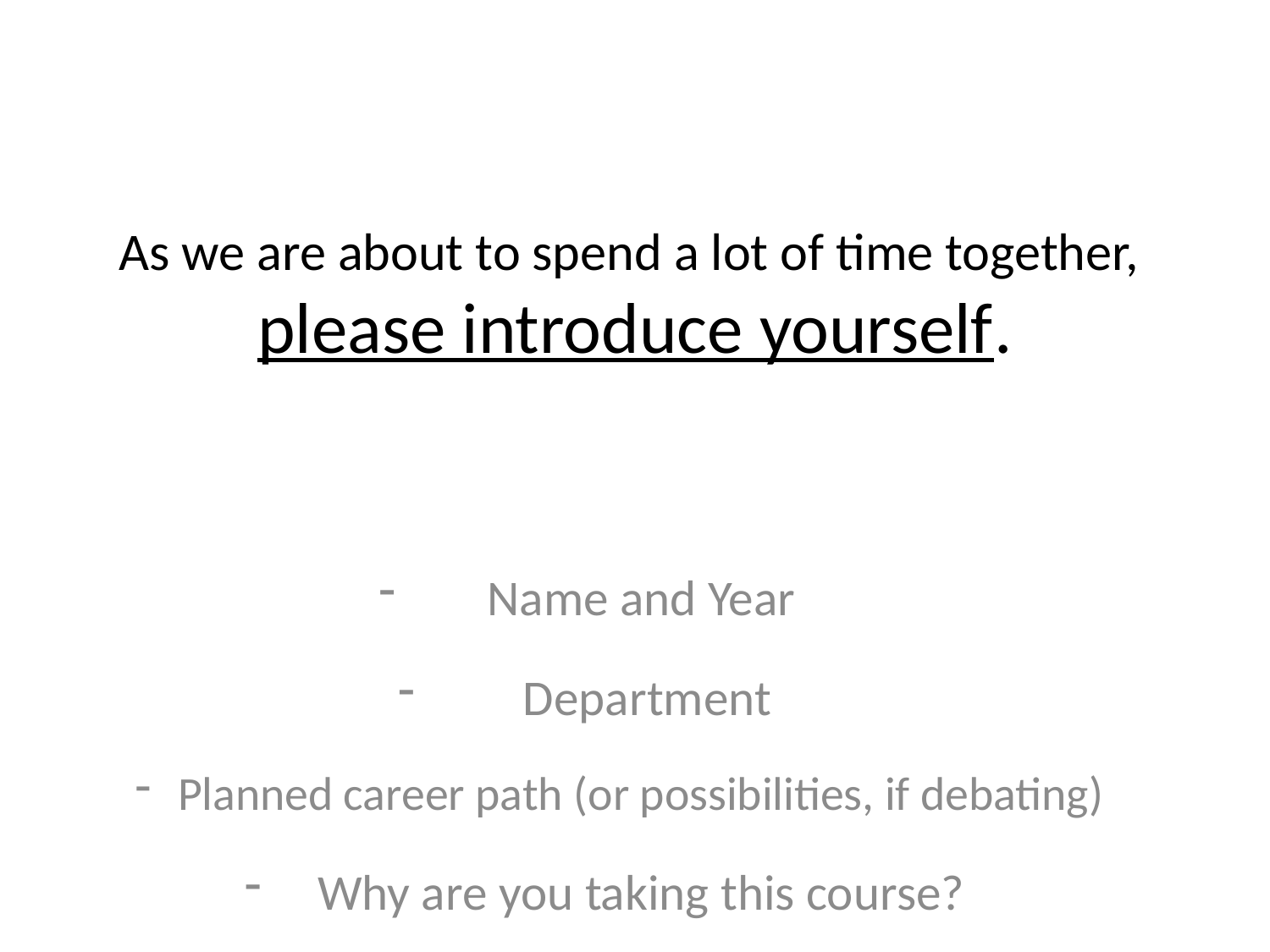

# As we are about to spend a lot of time together, please introduce yourself.
Name and Year
 Department
Planned career path (or possibilities, if debating)
Why are you taking this course?